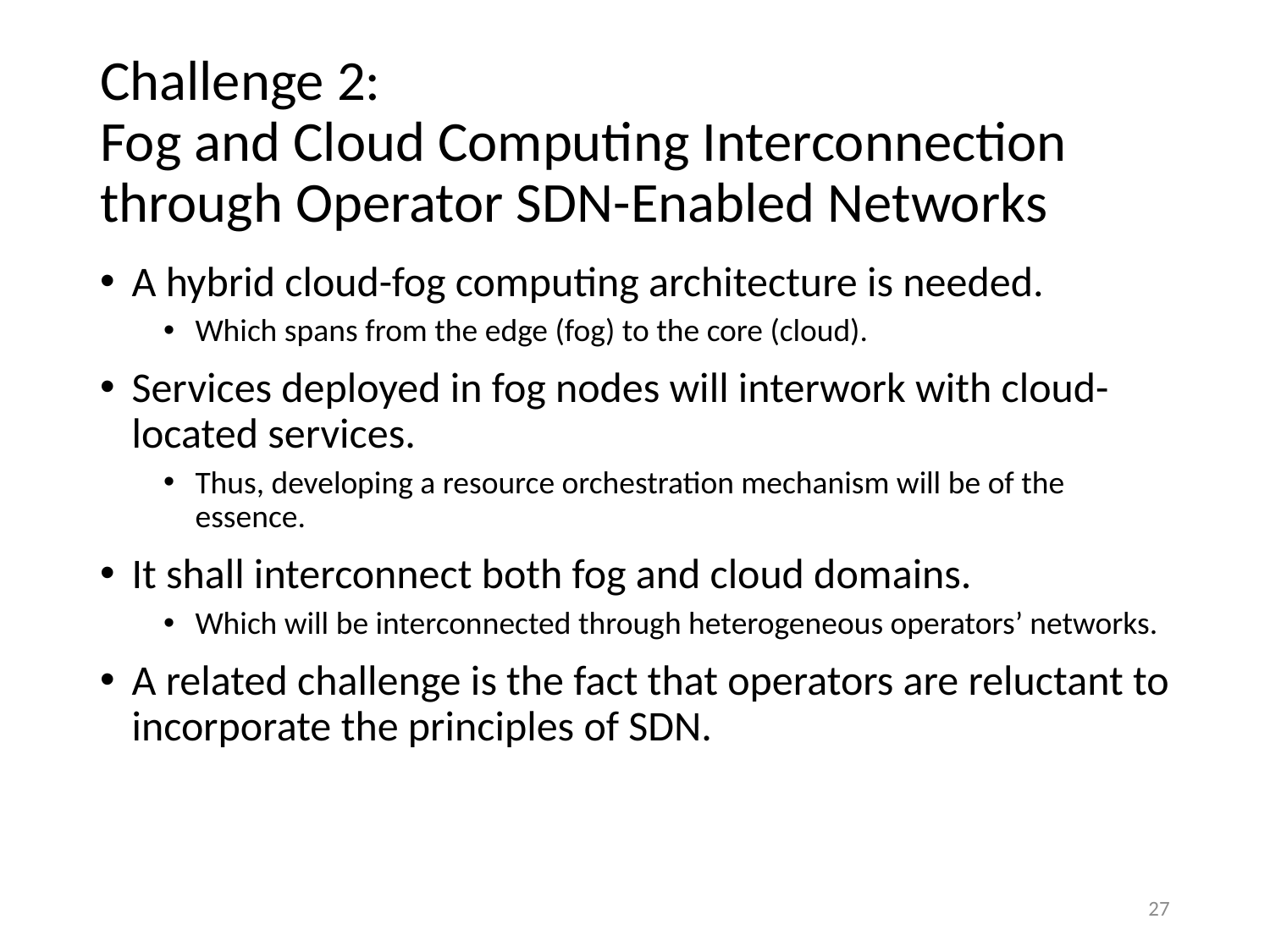

# Challenge 2: Fog and Cloud Computing Interconnection through Operator SDN-Enabled Networks
A hybrid cloud-fog computing architecture is needed.
Which spans from the edge (fog) to the core (cloud).
Services deployed in fog nodes will interwork with cloud-located services.
Thus, developing a resource orchestration mechanism will be of the essence.
It shall interconnect both fog and cloud domains.
Which will be interconnected through heterogeneous operators’ networks.
A related challenge is the fact that operators are reluctant to incorporate the principles of SDN.
27